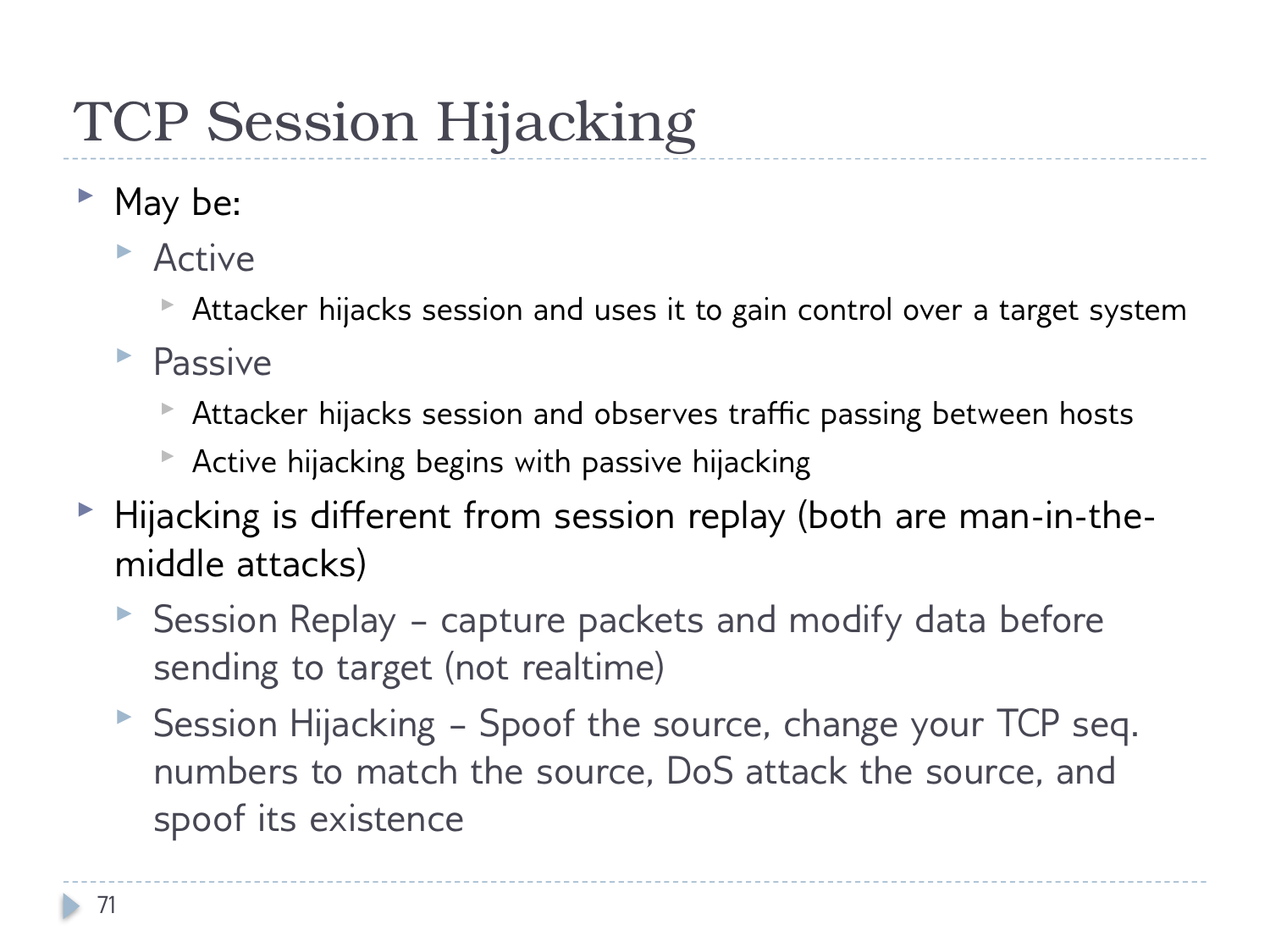

# TCP Session Hijacking
May be:
Active
Attacker hijacks session and uses it to gain control over a target system
Passive
Attacker hijacks session and observes traffic passing between hosts
Active hijacking begins with passive hijacking
Hijacking is different from session replay (both are man-in-the-middle attacks)
Session Replay – capture packets and modify data before sending to target (not realtime)
Session Hijacking – Spoof the source, change your TCP seq. numbers to match the source, DoS attack the source, and spoof its existence
71